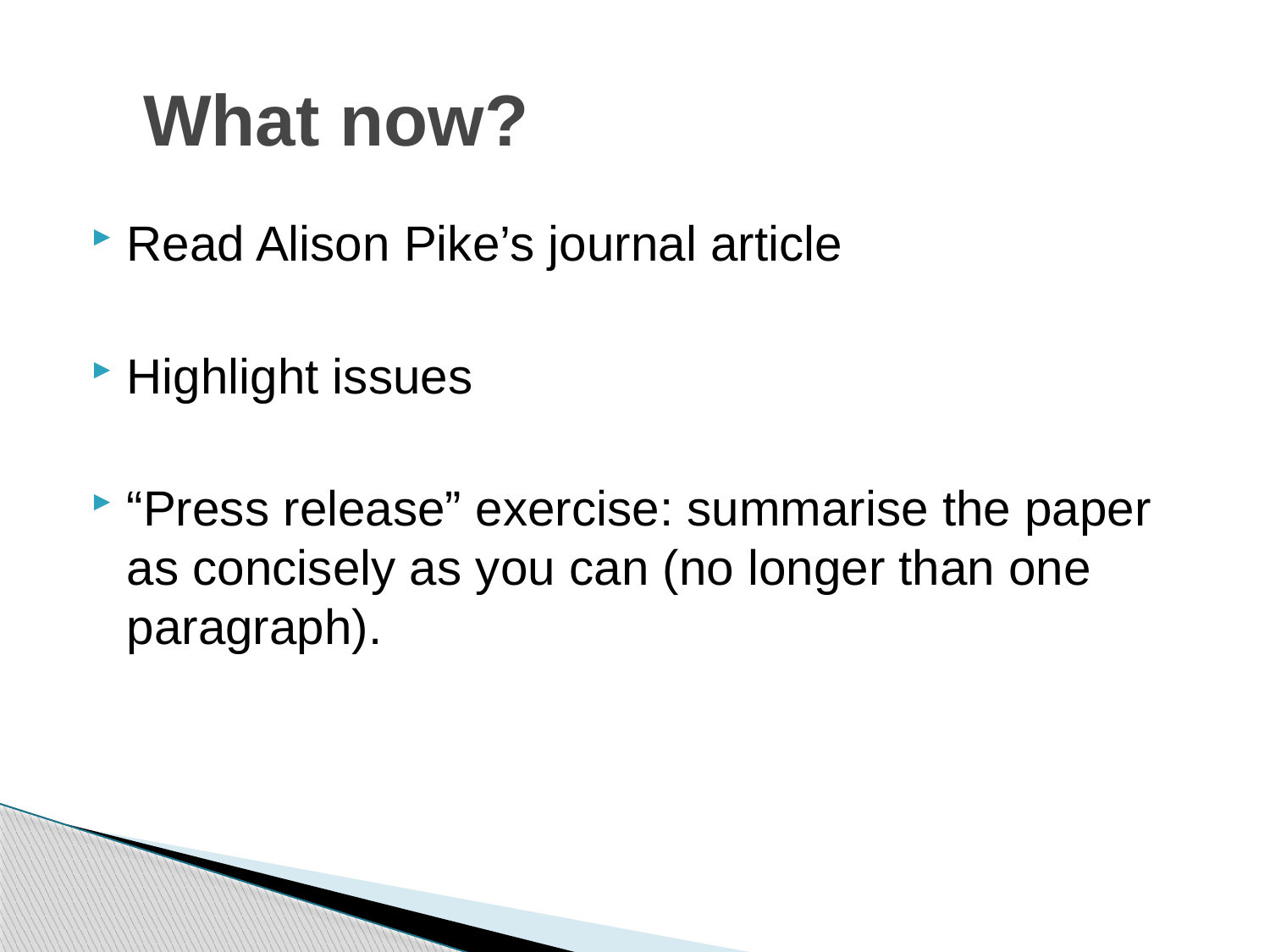

# What now?
Read Alison Pike’s journal article

Highlight issues

“Press release” exercise: summarise the paper as concisely as you can (no longer than one paragraph).